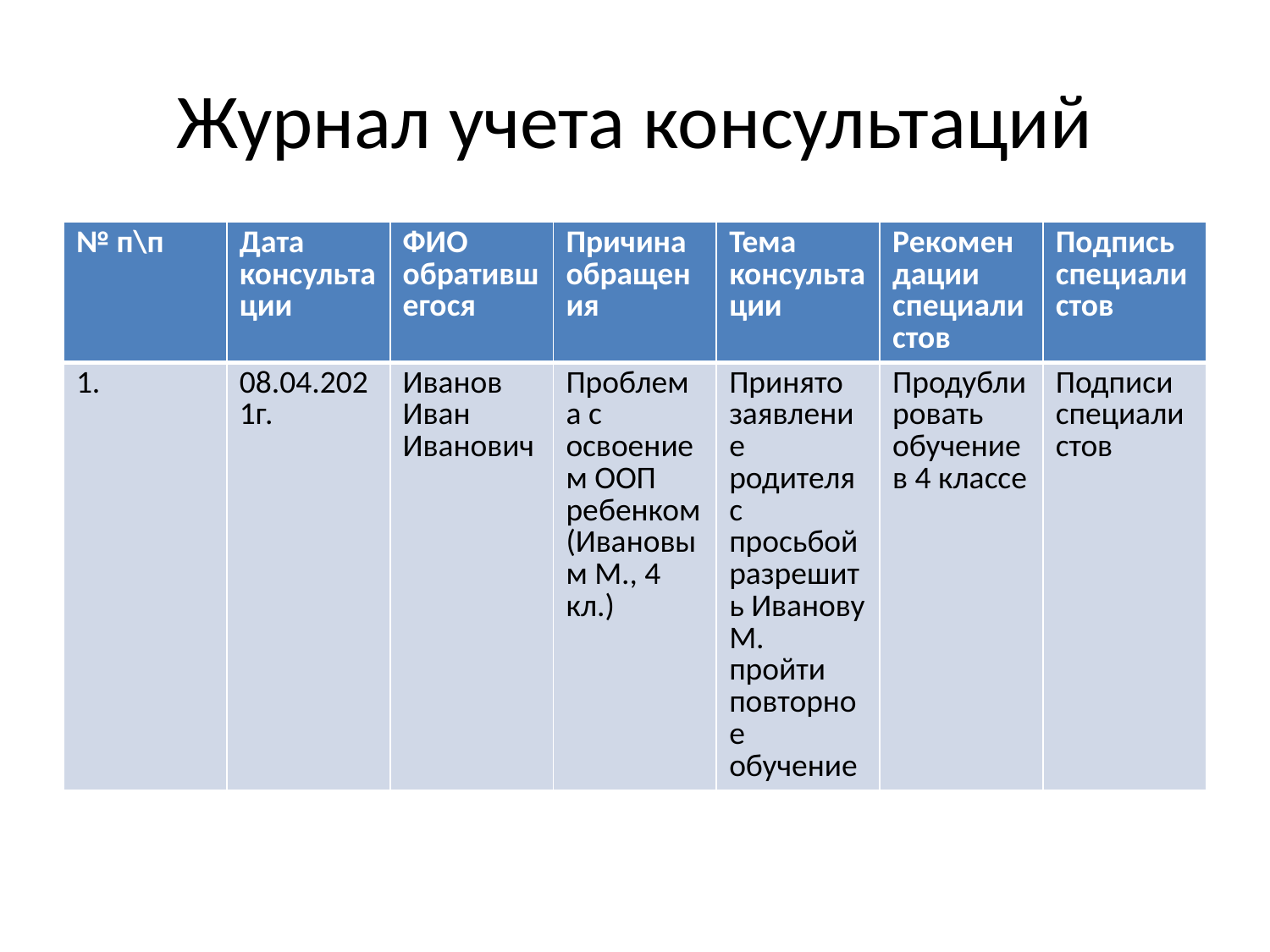

# Журнал учета консультаций
| № п\п | Дата консультации | ФИО обратившегося | Причина обращения | Тема консультации | Рекомендации специалистов | Подпись специалистов |
| --- | --- | --- | --- | --- | --- | --- |
| 1. | 08.04.2021г. | Иванов Иван Иванович | Проблема с освоением ООП ребенком (Ивановым М., 4 кл.) | Принято заявление родителя с просьбой разрешить Иванову М. пройти повторное обучение | Продублировать обучение в 4 классе | Подписи специалистов |